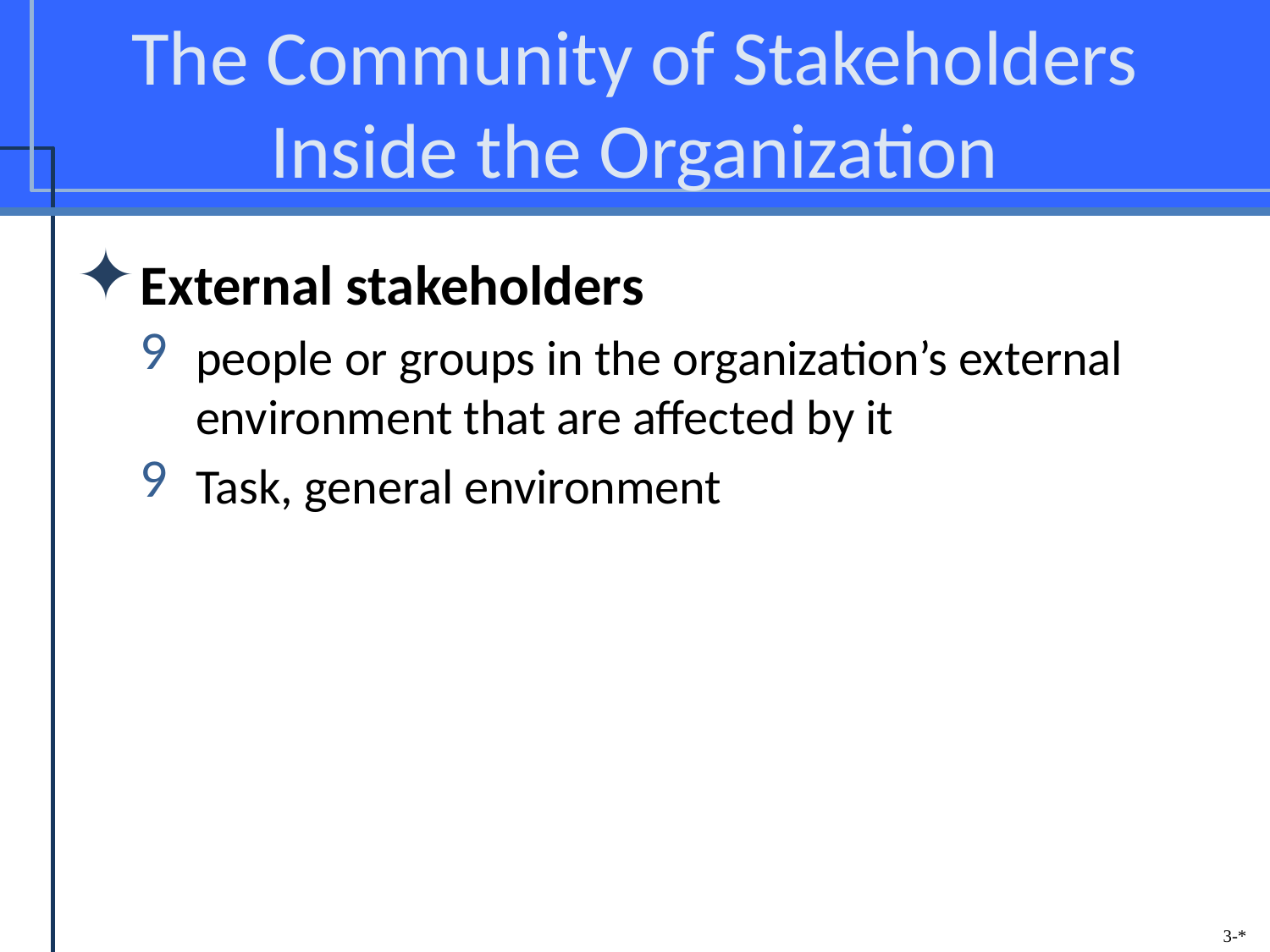

# The Community of Stakeholders Inside the Organization
External stakeholders
people or groups in the organization’s external environment that are affected by it
Task, general environment